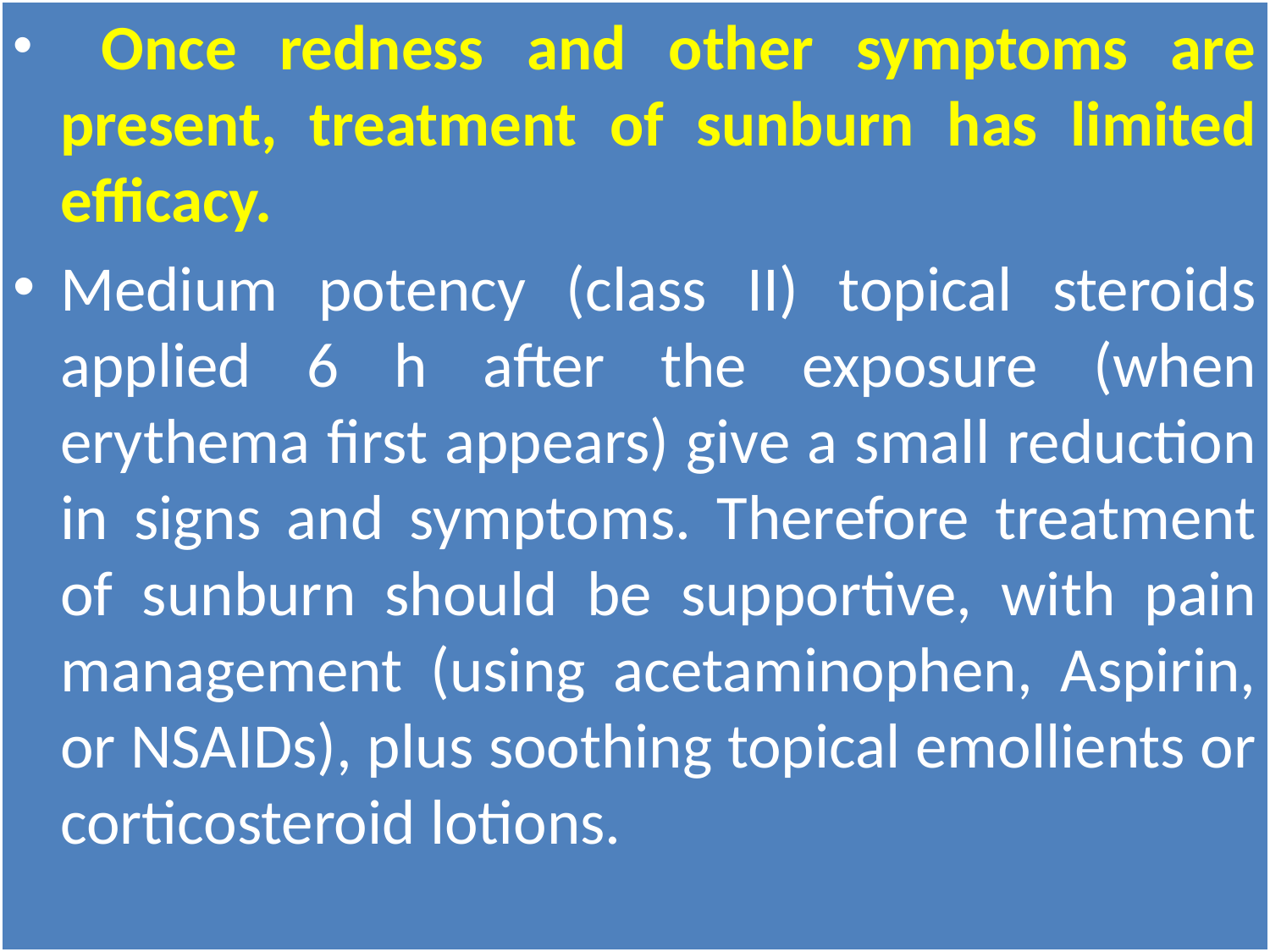

Once redness and other symptoms are present, treatment of sunburn has limited efficacy.
Medium potency (class II) topical steroids applied 6 h after the exposure (when erythema first appears) give a small reduction in signs and symptoms. Therefore treatment of sunburn should be supportive, with pain management (using acetaminophen, Aspirin, or NSAIDs), plus soothing topical emollients or corticosteroid lotions.